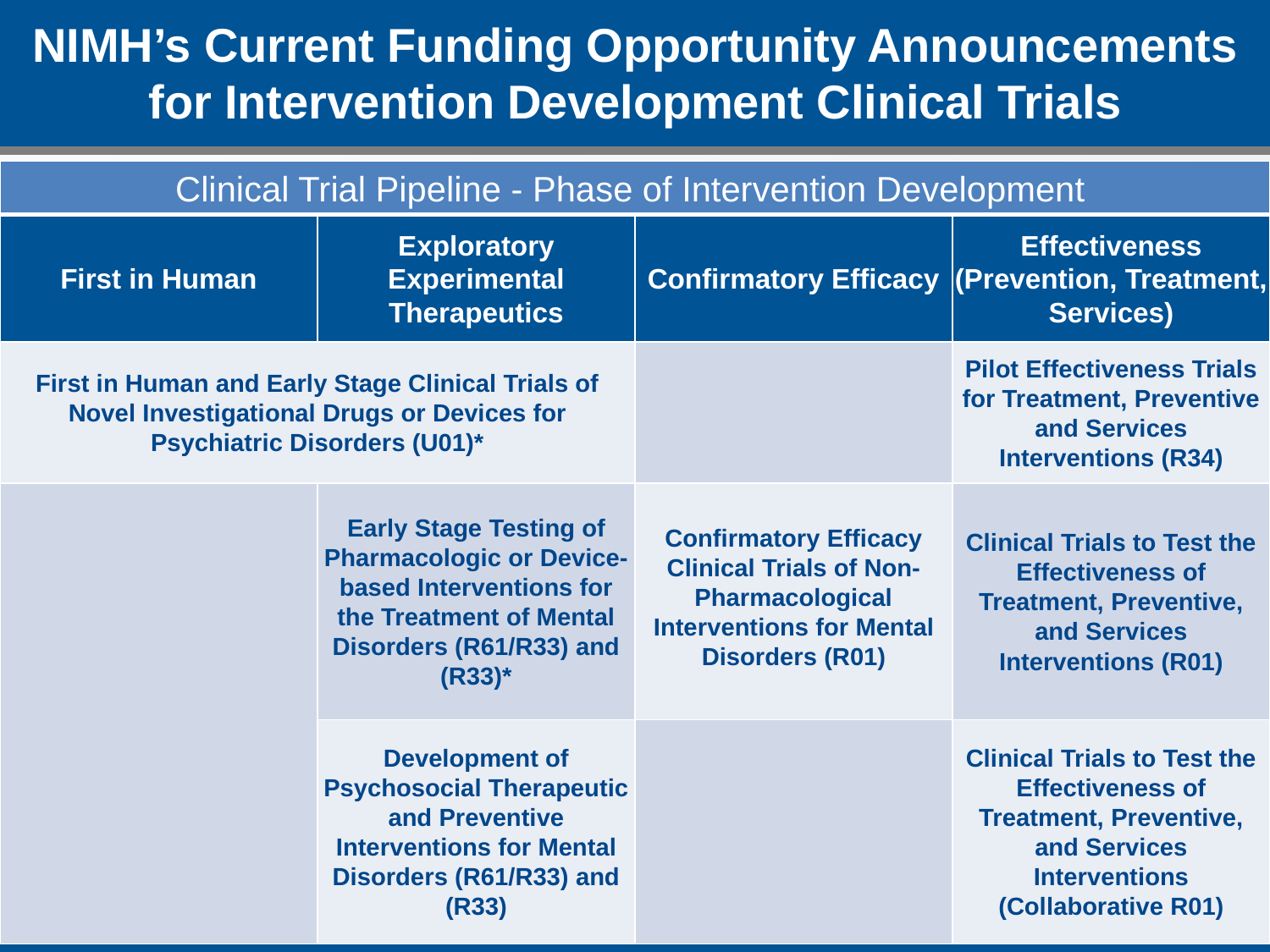

NIMH’s Current Funding Opportunity Announcements for Intervention Development Clinical Trials
| Clinical Trial Pipeline - Phase of Intervention Development |  |  |  |
| --- | --- | --- | --- |
| First in Human | Exploratory Experimental Therapeutics | Confirmatory Efficacy | Effectiveness (Prevention, Treatment, Services) |
| First in Human and Early Stage Clinical Trials of Novel Investigational Drugs or Devices for Psychiatric Disorders (U01)\* |  |  | Pilot Effectiveness Trials for Treatment, Preventive and Services Interventions (R34) |
|  | Early Stage Testing of Pharmacologic or Device-based Interventions for the Treatment of Mental Disorders (R61/R33) and (R33)\* | Confirmatory Efficacy Clinical Trials of Non-Pharmacological Interventions for Mental Disorders (R01) | Clinical Trials to Test the Effectiveness of Treatment, Preventive, and Services Interventions (R01) |
|  | Development of Psychosocial Therapeutic and Preventive Interventions for Mental Disorders (R61/R33) and (R33) |  | Clinical Trials to Test the Effectiveness of Treatment, Preventive, and Services Interventions (Collaborative R01) |
19